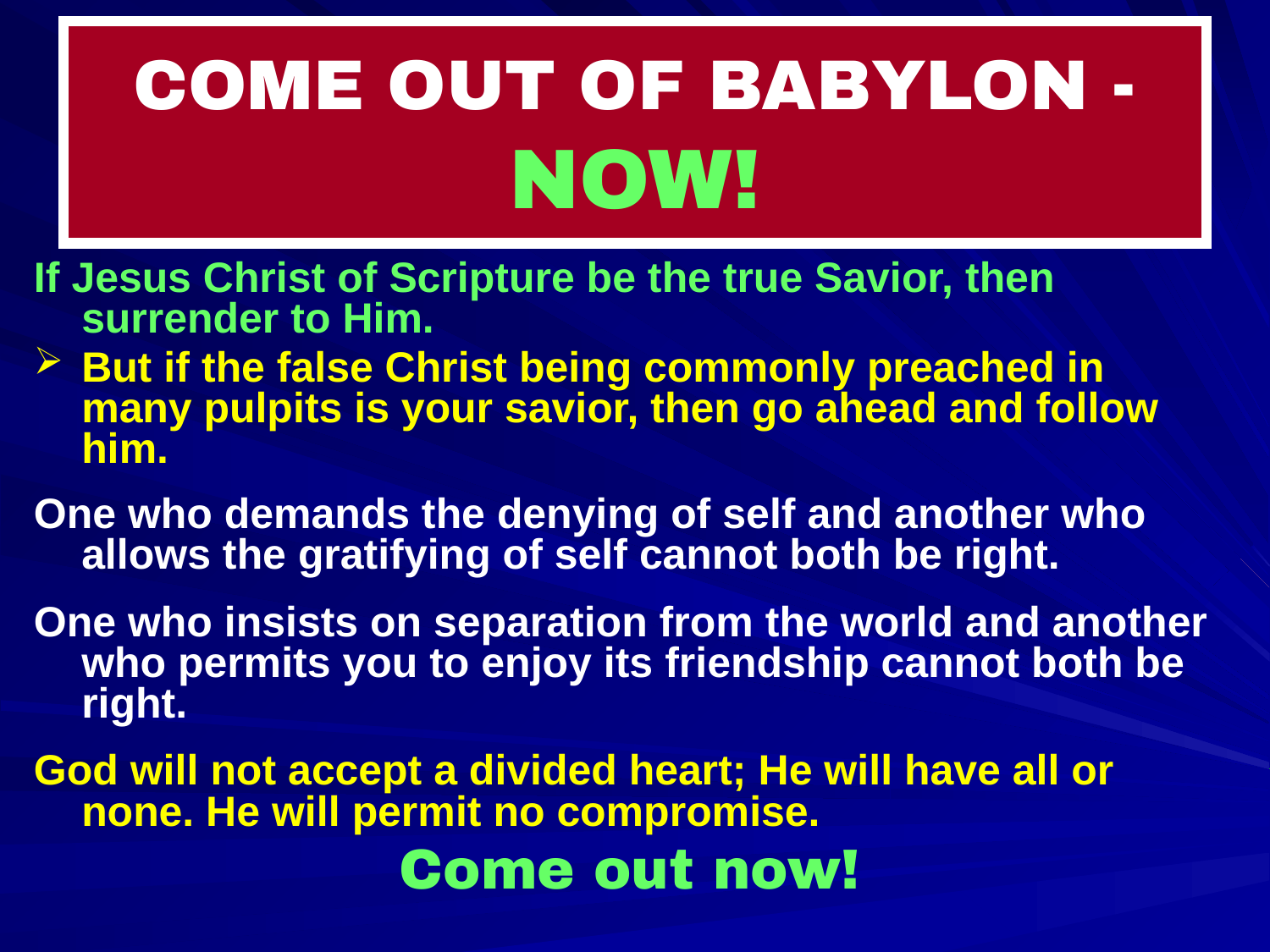

# COME OUT OF BABYLON - NOW!
If Jesus Christ of Scripture be the true Savior, then surrender to Him.
But if the false Christ being commonly preached in many pulpits is your savior, then go ahead and follow him.

One who demands the denying of self and another who allows the gratifying of self cannot both be right.

One who insists on separation from the world and another who permits you to enjoy its friendship cannot both be right.

God will not accept a divided heart; He will have all or none. He will permit no compromise.
Come out now!